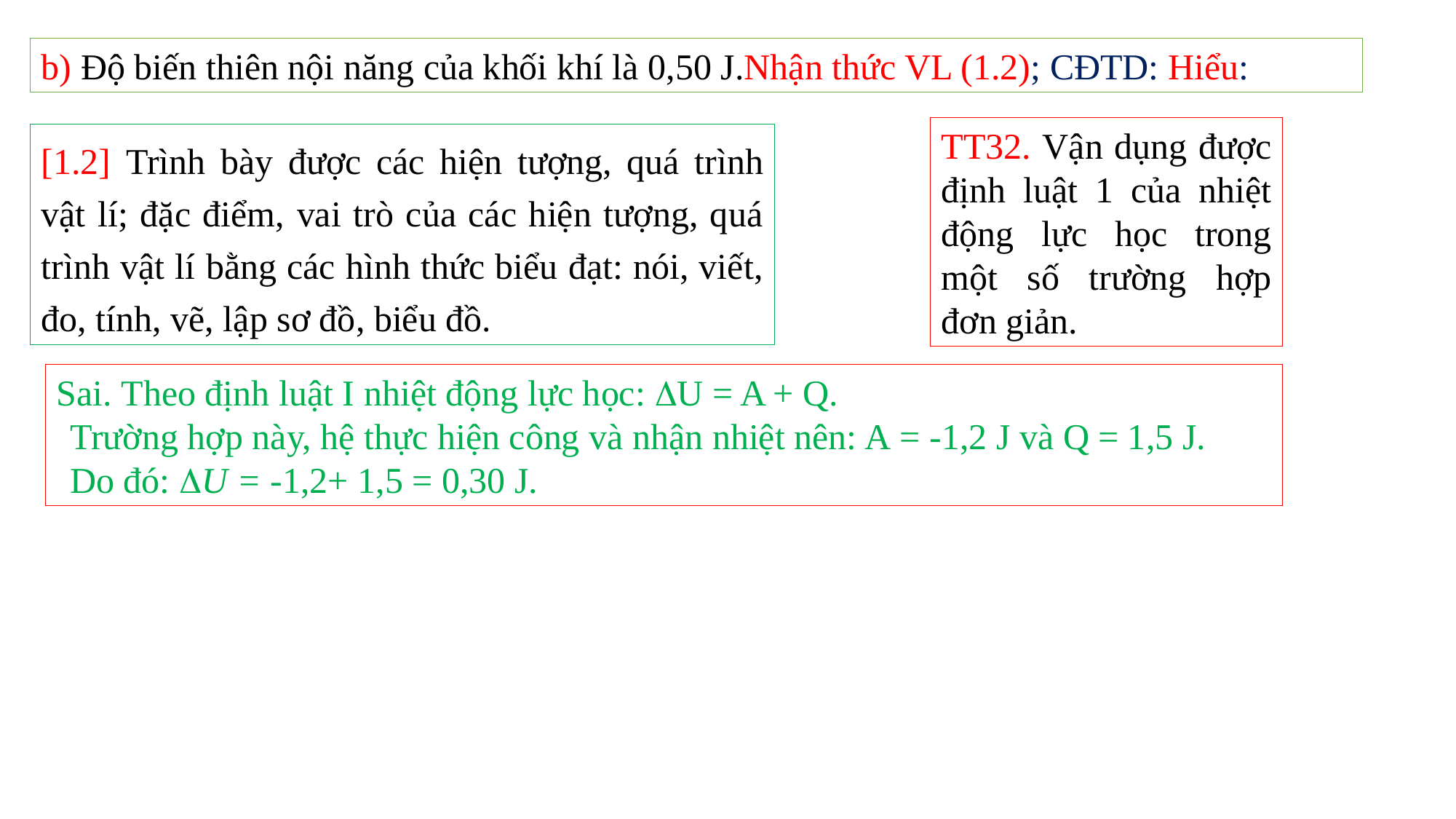

b) Độ biến thiên nội năng của khối khí là 0,50 J.Nhận thức VL (1.2); CĐTD: Hiểu:
TT32. Vận dụng được định luật 1 của nhiệt động lực học trong một số trường hợp đơn giản.
[1.2] Trình bày được các hiện tượng, quá trình vật lí; đặc điểm, vai trò của các hiện tượng, quá trình vật lí bằng các hình thức biểu đạt: nói, viết, đo, tính, vẽ, lập sơ đồ, biểu đồ.
Sai. Theo định luật I nhiệt động lực học: ΔU = A + Q.
Trường hợp này, hệ thực hiện công và nhận nhiệt nên: A = -1,2 J và Q = 1,5 J.
Do đó: ΔU = -1,2+ 1,5 = 0,30 J.